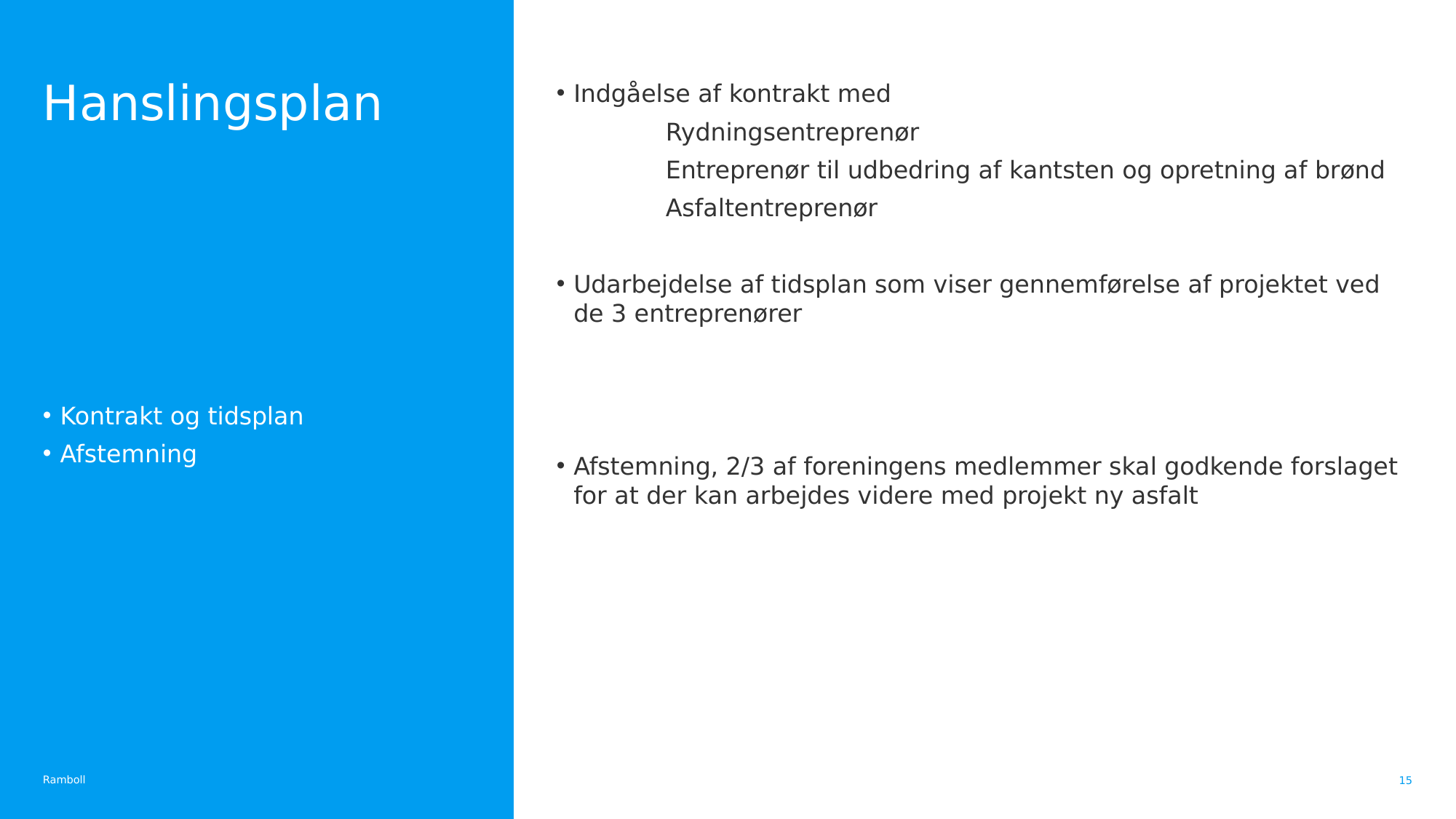

# Hanslingsplan
Indgåelse af kontrakt med
	Rydningsentreprenør
	Entreprenør til udbedring af kantsten og opretning af brønd
	Asfaltentreprenør

Udarbejdelse af tidsplan som viser gennemførelse af projektet ved de 3 entreprenører

Afstemning, 2/3 af foreningens medlemmer skal godkende forslaget for at der kan arbejdes videre med projekt ny asfalt
Kontrakt og tidsplan
Afstemning

15